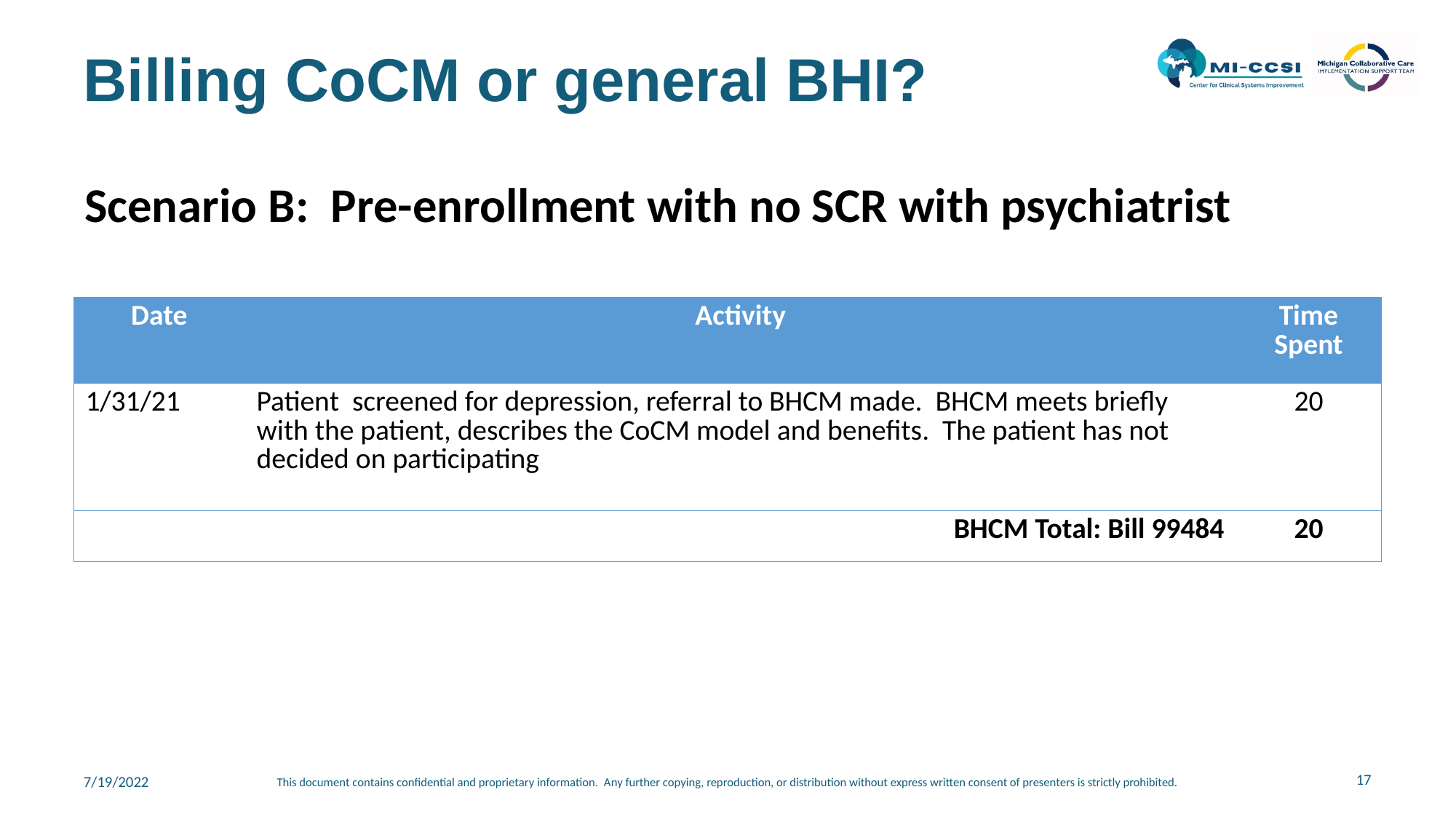

Billing CoCM or general BHI?
Scenario B:  Pre-enrollment with no SCR with psychiatrist
| Date | Activity | Time Spent |
| --- | --- | --- |
| 1/31/21 | Patient screened for depression, referral to BHCM made. BHCM meets briefly with the patient, describes the CoCM model and benefits. The patient has not decided on participating | 20 |
|  | BHCM Total: Bill 99484 | 20 |